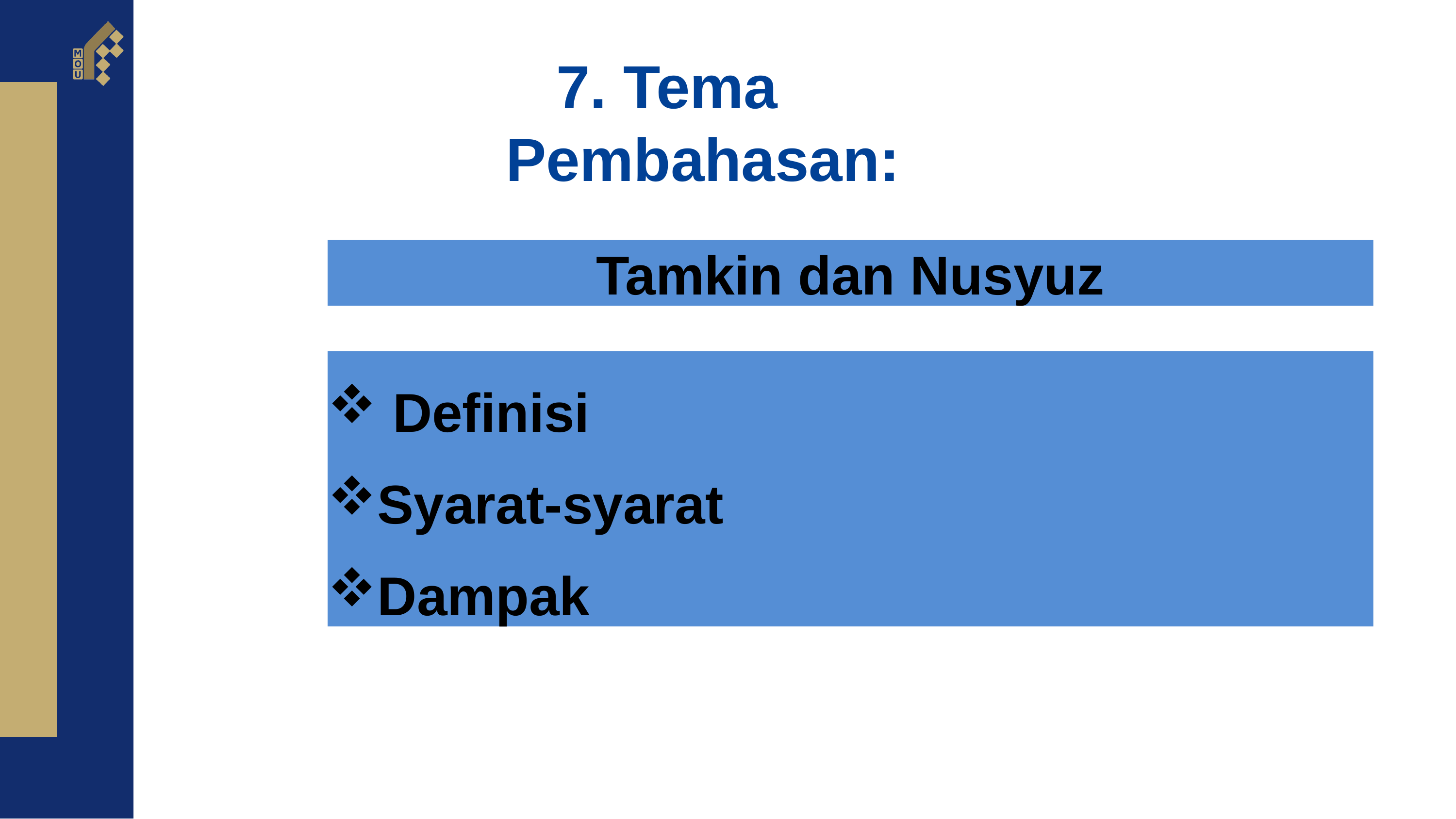

7. Tema Pembahasan:
Tamkin dan Nusyuz
 Definisi
Syarat-syarat
Dampak